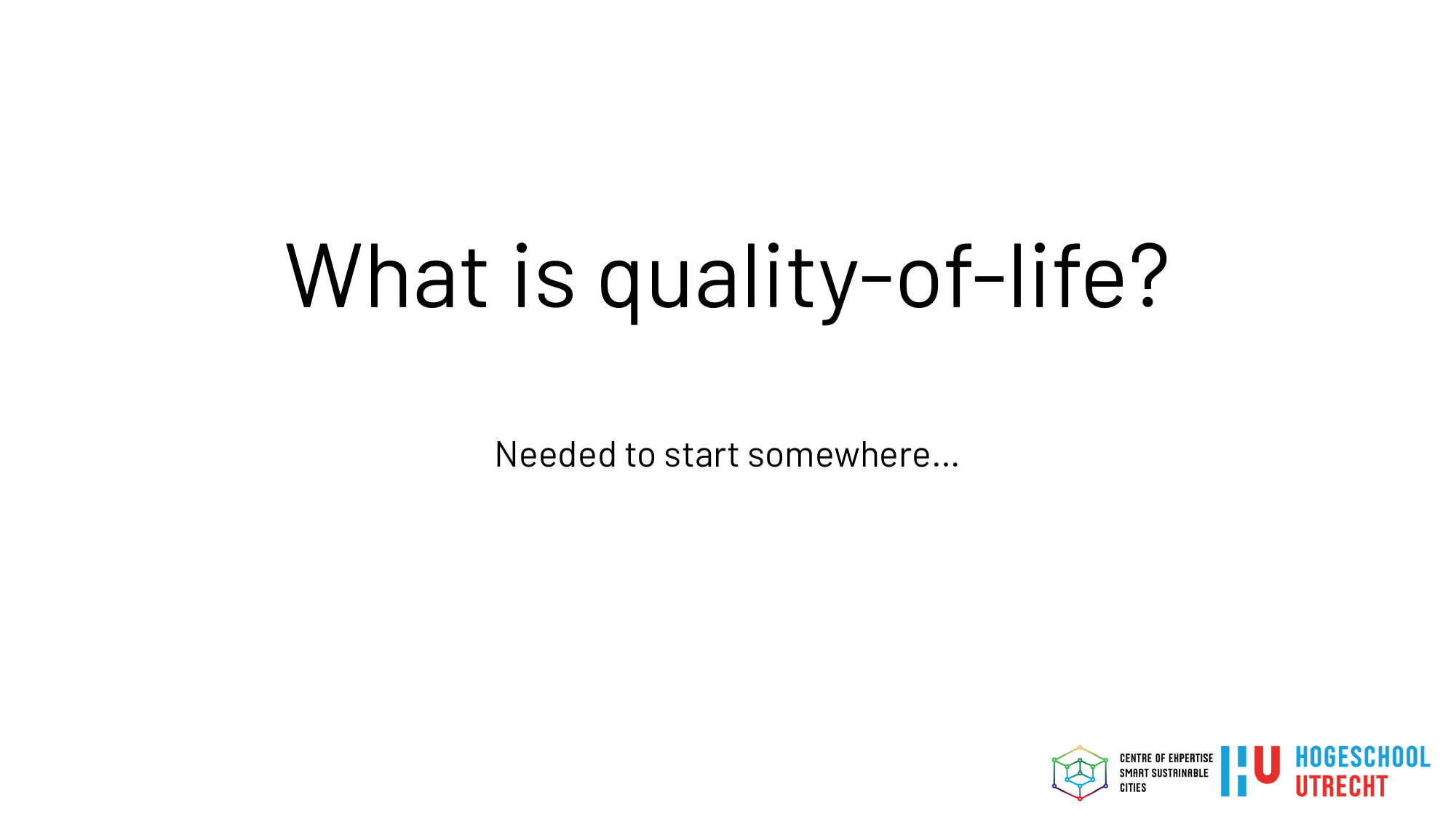

# What is quality-of-life?
Needed to start somewhere…